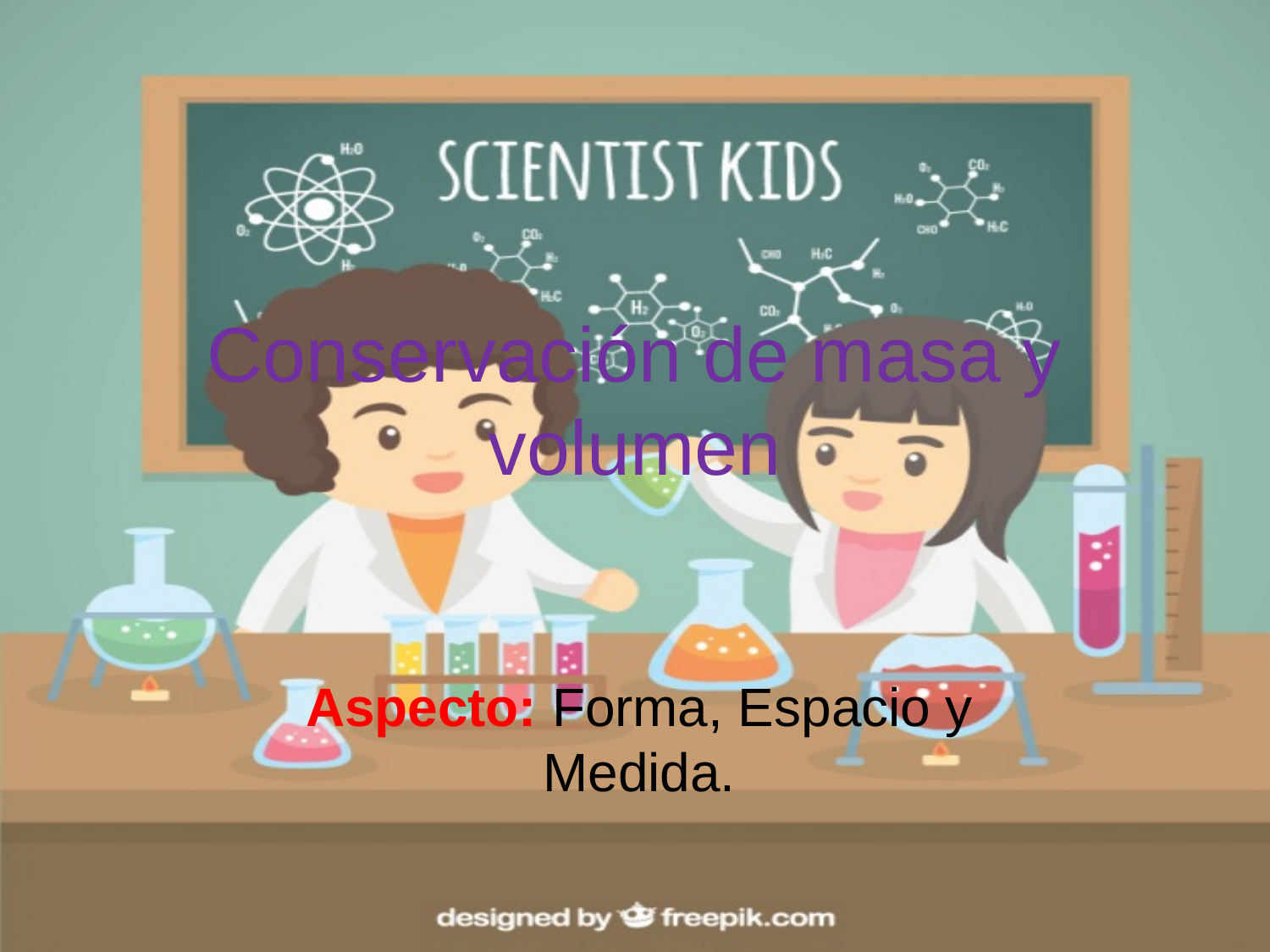

# Conservación de masa y volumen
Aspecto: Forma, Espacio y Medida.